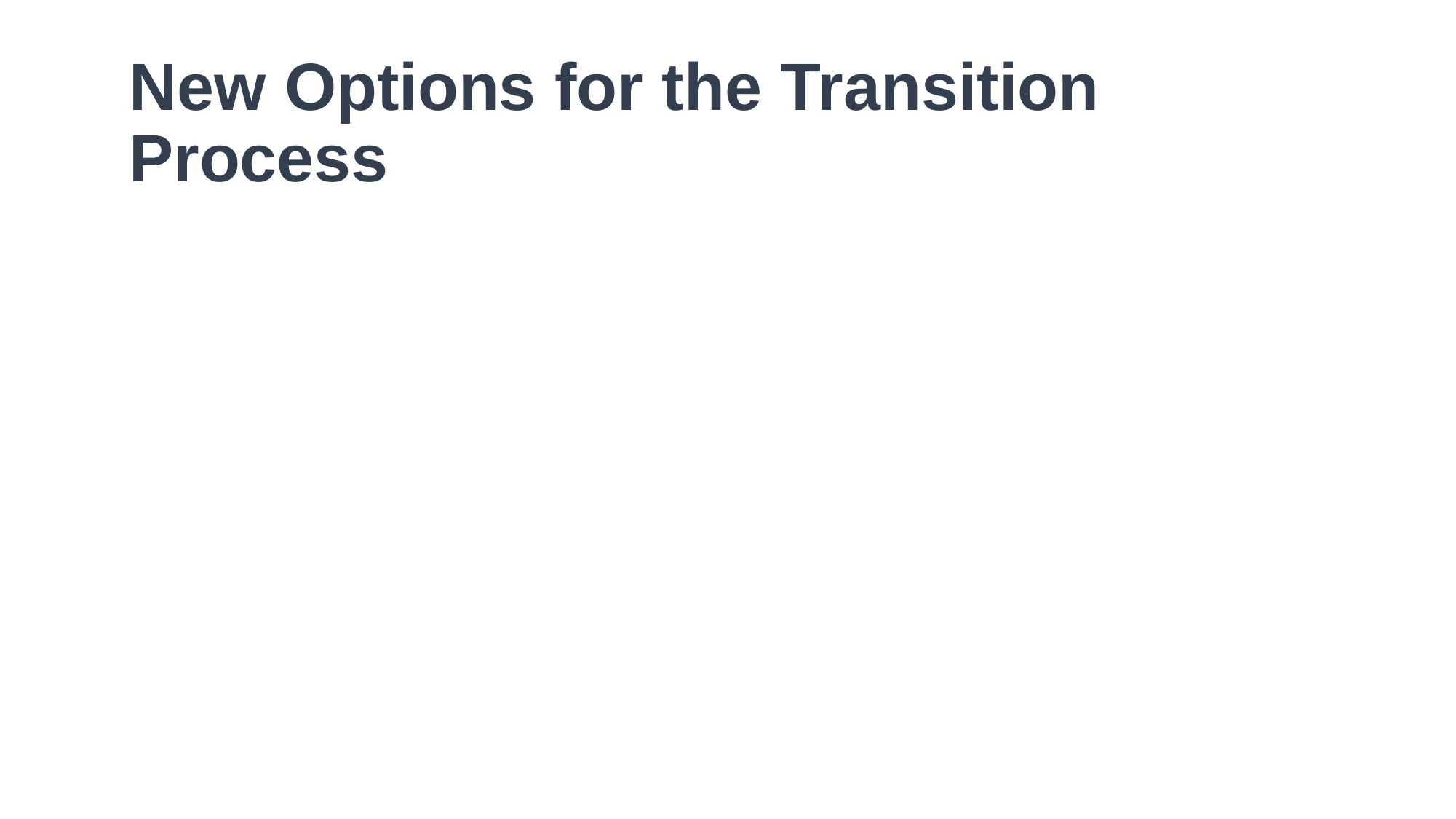

# New Options for the Transition Process

| Adults | Paradigm Shift Includes all transgender individuals in discussions about transitioning, not just those seeking medical interventions | Individualized Transition Individuals choose their desired path for transition, which may include temporary or permanent changes | Informed Consent Laws In these states, transgender individuals are not required to go through a yearlong real life test period prior to accessing gender confirmation surgery |
| --- | --- | --- | --- |
| Youth | Young Children Often present as the gender with which the identify prior to puberty | Hormone Blockers Delay the onset of puberty | Delayed Decision-Making Regarding hormone and surgical treatment until late teenage years |